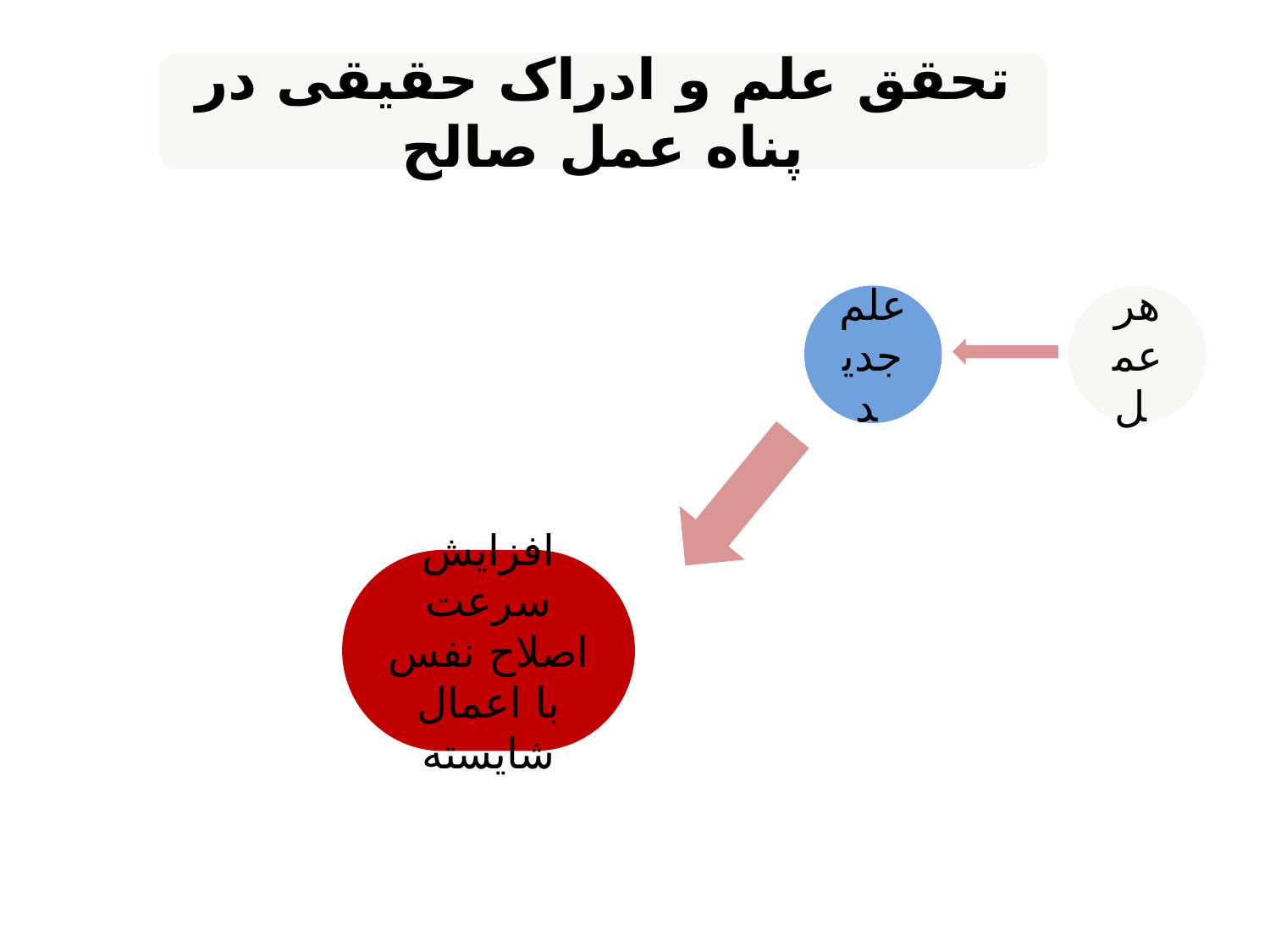

تحقق علم و ادراک حقیقی در پناه عمل صالح
علم جدید
هر عمل

افزایش سرعت اصلاح نفس با اعمال شایسته